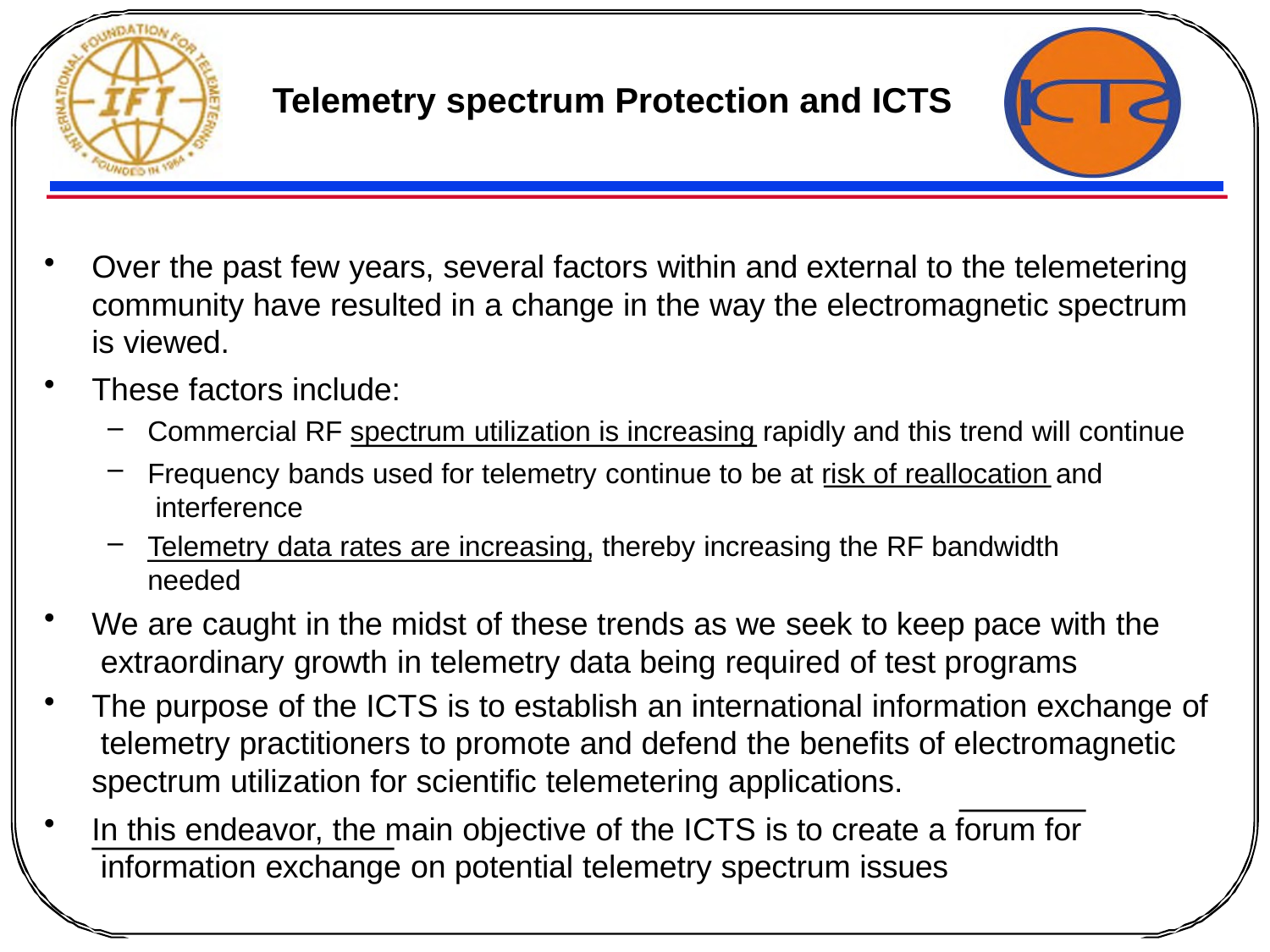

# Telemetry spectrum Protection and ICTS
Over the past few years, several factors within and external to the telemetering  community have resulted in a change in the way the electromagnetic spectrum  is viewed.
These factors include:
Commercial RF spectrum utilization is increasing rapidly and this trend will continue
Frequency bands used for telemetry continue to be at risk of reallocation and  interference
Telemetry data rates are increasing, thereby increasing the RF bandwidth needed
We are caught in the midst of these trends as we seek to keep pace with the  extraordinary growth in telemetry data being required of test programs
The purpose of the ICTS is to establish an international information exchange of  telemetry practitioners to promote and defend the benefits of electromagnetic  spectrum utilization for scientific telemetering applications.
In this endeavor, the main objective of the ICTS is to create a forum for  information exchange on potential telemetry spectrum issues